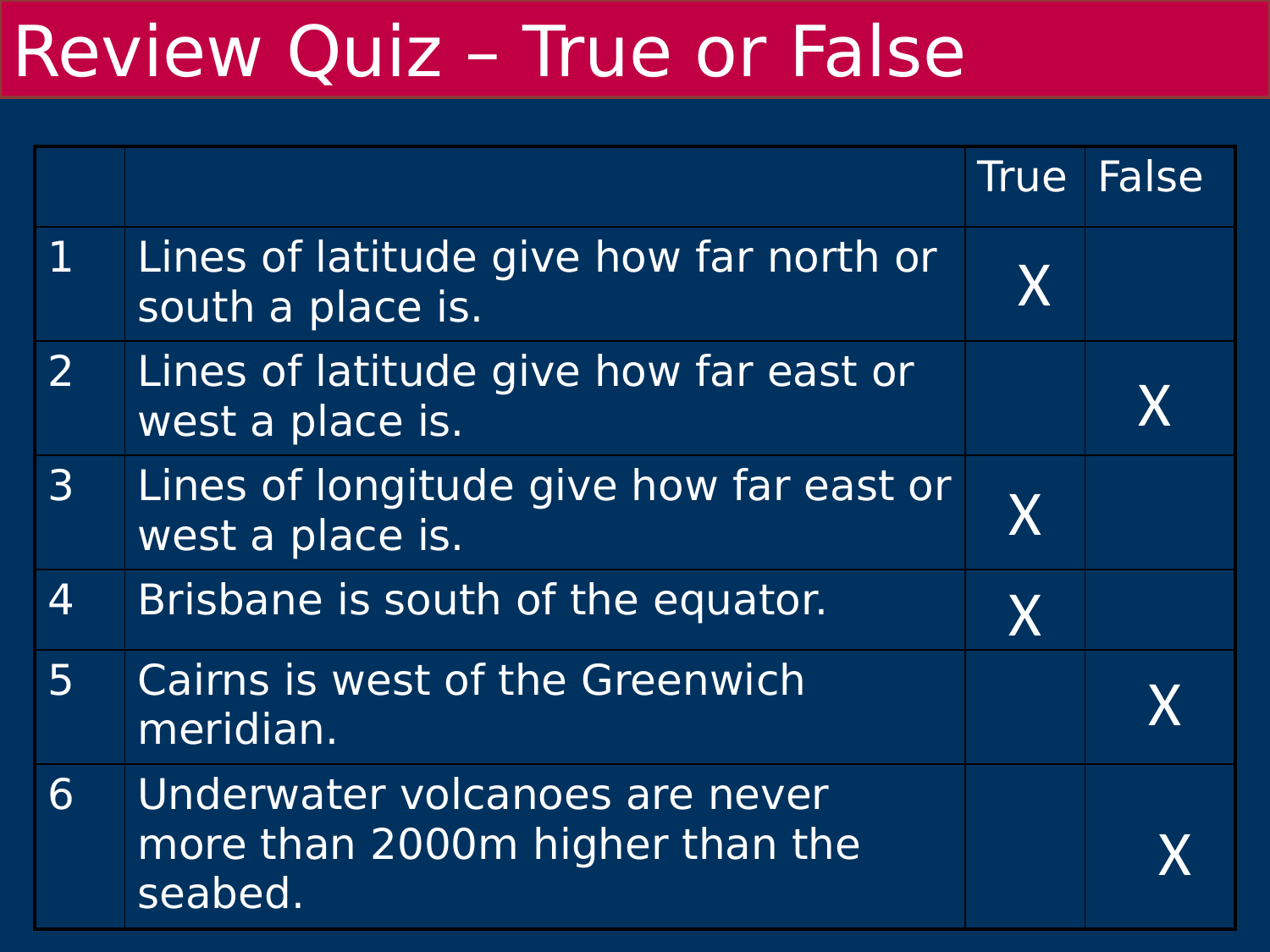

Review Quiz – True or False
|  |  | True | False |
| --- | --- | --- | --- |
| 1 | Lines of latitude give how far north or south a place is. |  |  |
| 2 | Lines of latitude give how far east or west a place is. |  |  |
| 3 | Lines of longitude give how far east or west a place is. |  |  |
| 4 | Brisbane is south of the equator. |  |  |
| 5 | Cairns is west of the Greenwich meridian. |  |  |
| 6 | Underwater volcanoes are never more than 2000m higher than the seabed. |  |  |
X
X
X
X
X
X